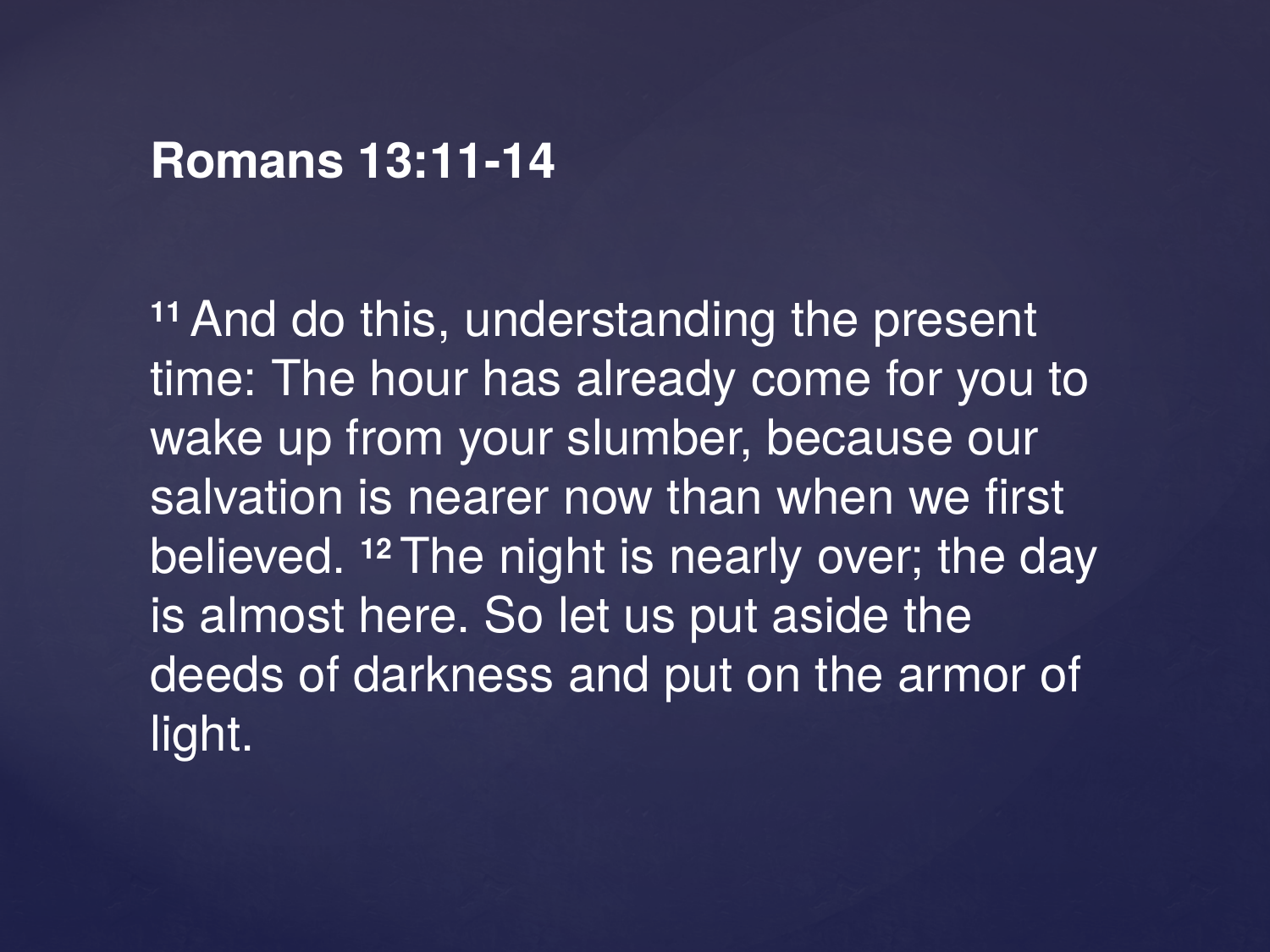

Romans 13:11-14
11 And do this, understanding the present time: The hour has already come for you to wake up from your slumber, because our salvation is nearer now than when we first believed. 12 The night is nearly over; the day is almost here. So let us put aside the deeds of darkness and put on the armor of light.